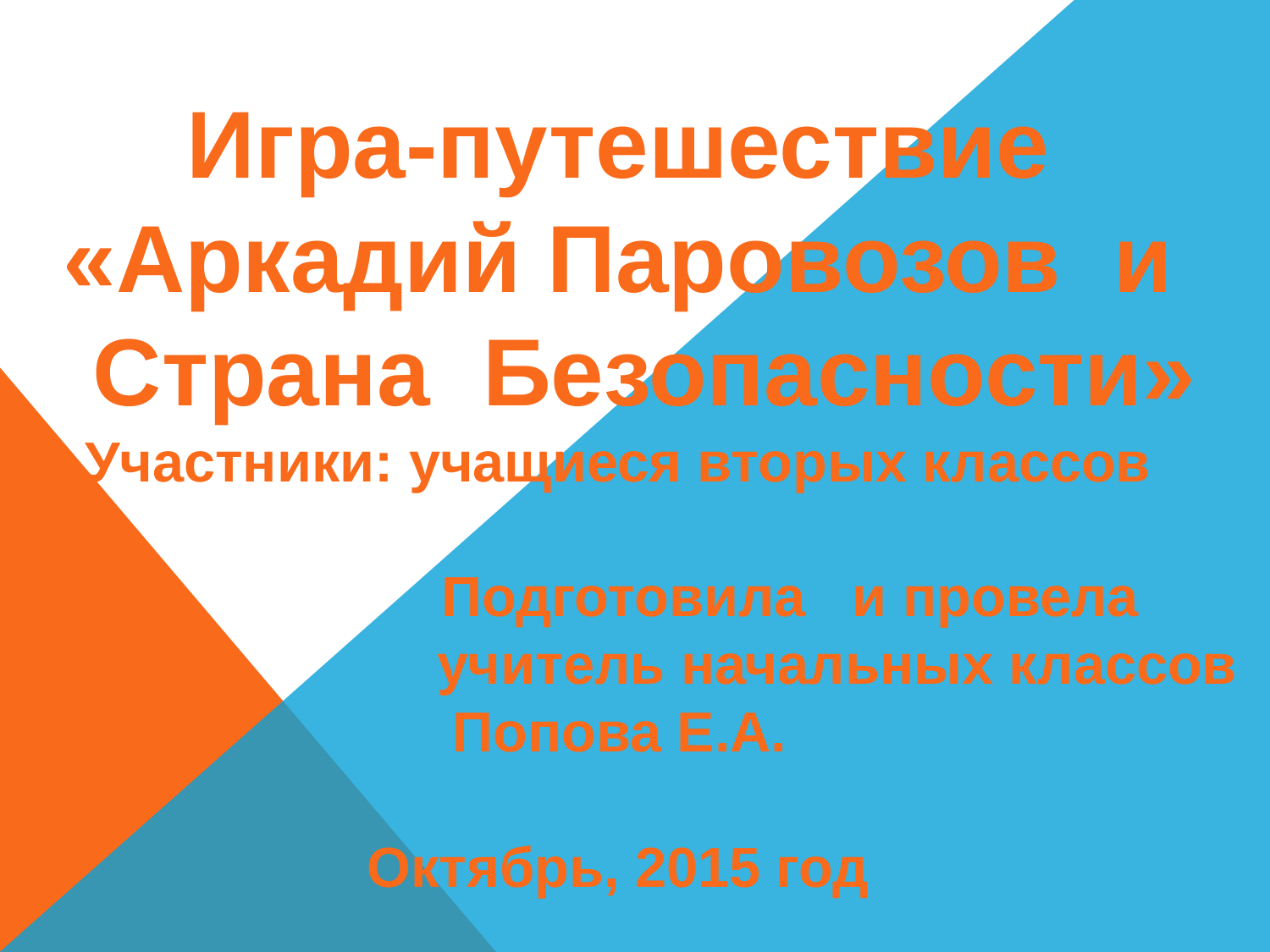

#
 Игра-путешествие
«Аркадий Паровозов  и
  Страна  Безопасности»
Участники: учащиеся вторых классов

                      Подготовила   и провела
                            учитель начальных классов
                             Попова Е.А.

Октябрь, 2015 год